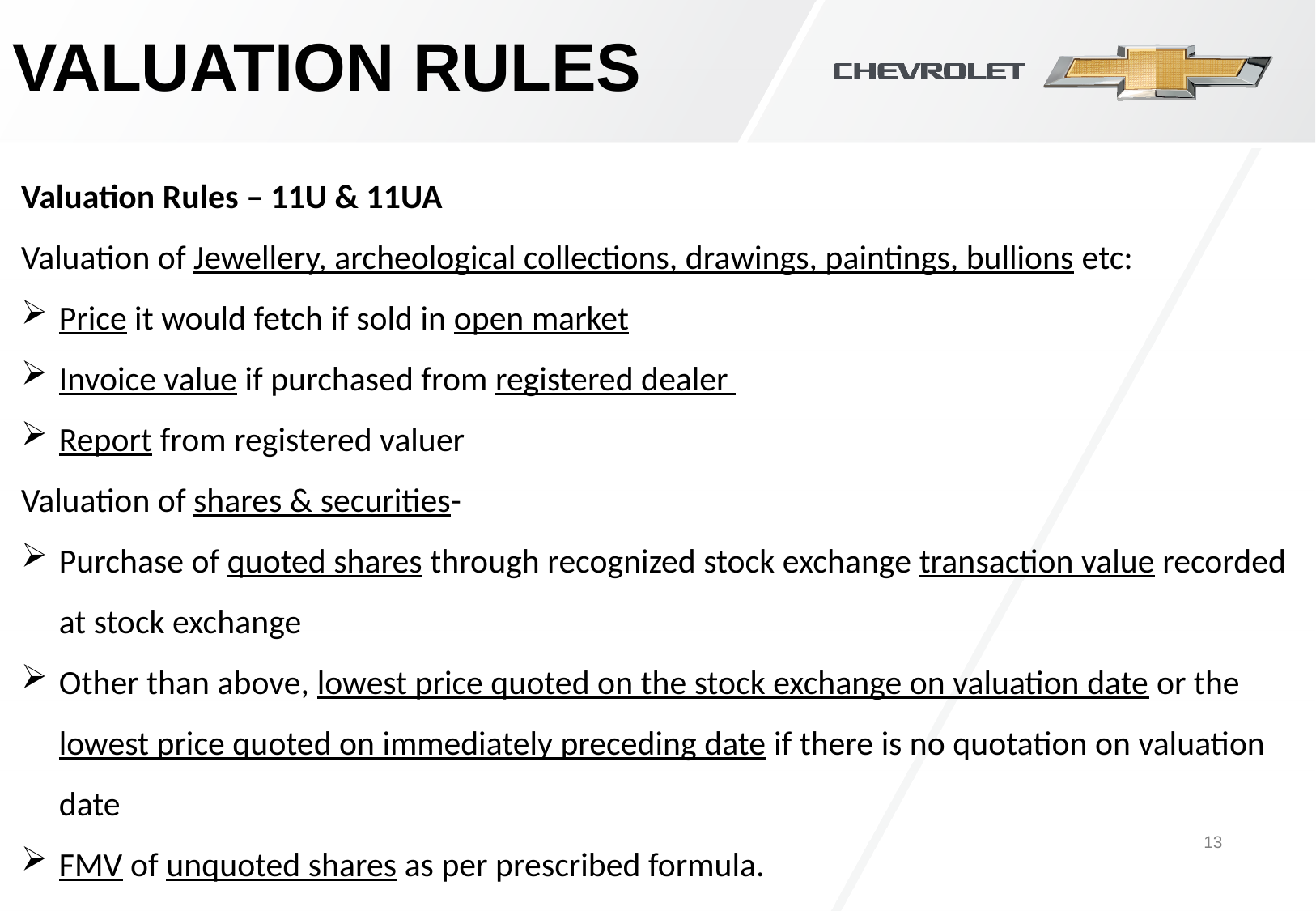

Valuation rules

Valuation Rules – 11U & 11UA
Valuation of Jewellery, archeological collections, drawings, paintings, bullions etc:
Price it would fetch if sold in open market
Invoice value if purchased from registered dealer
Report from registered valuer
Valuation of shares & securities-
Purchase of quoted shares through recognized stock exchange transaction value recorded at stock exchange
Other than above, lowest price quoted on the stock exchange on valuation date or the lowest price quoted on immediately preceding date if there is no quotation on valuation date
FMV of unquoted shares as per prescribed formula.